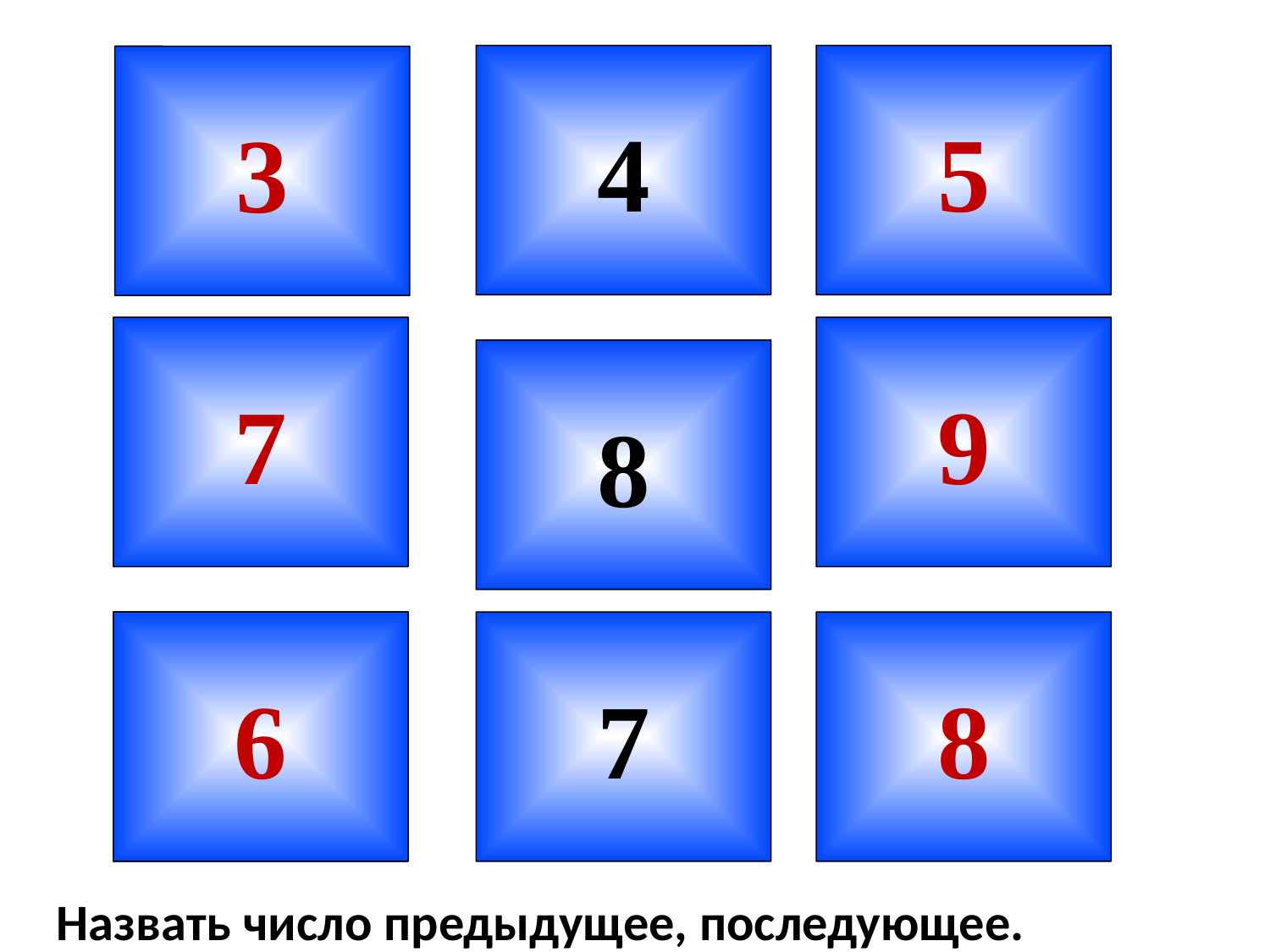

4
5
3

7
9
8

6
7
8

Назвать число предыдущее, последующее.